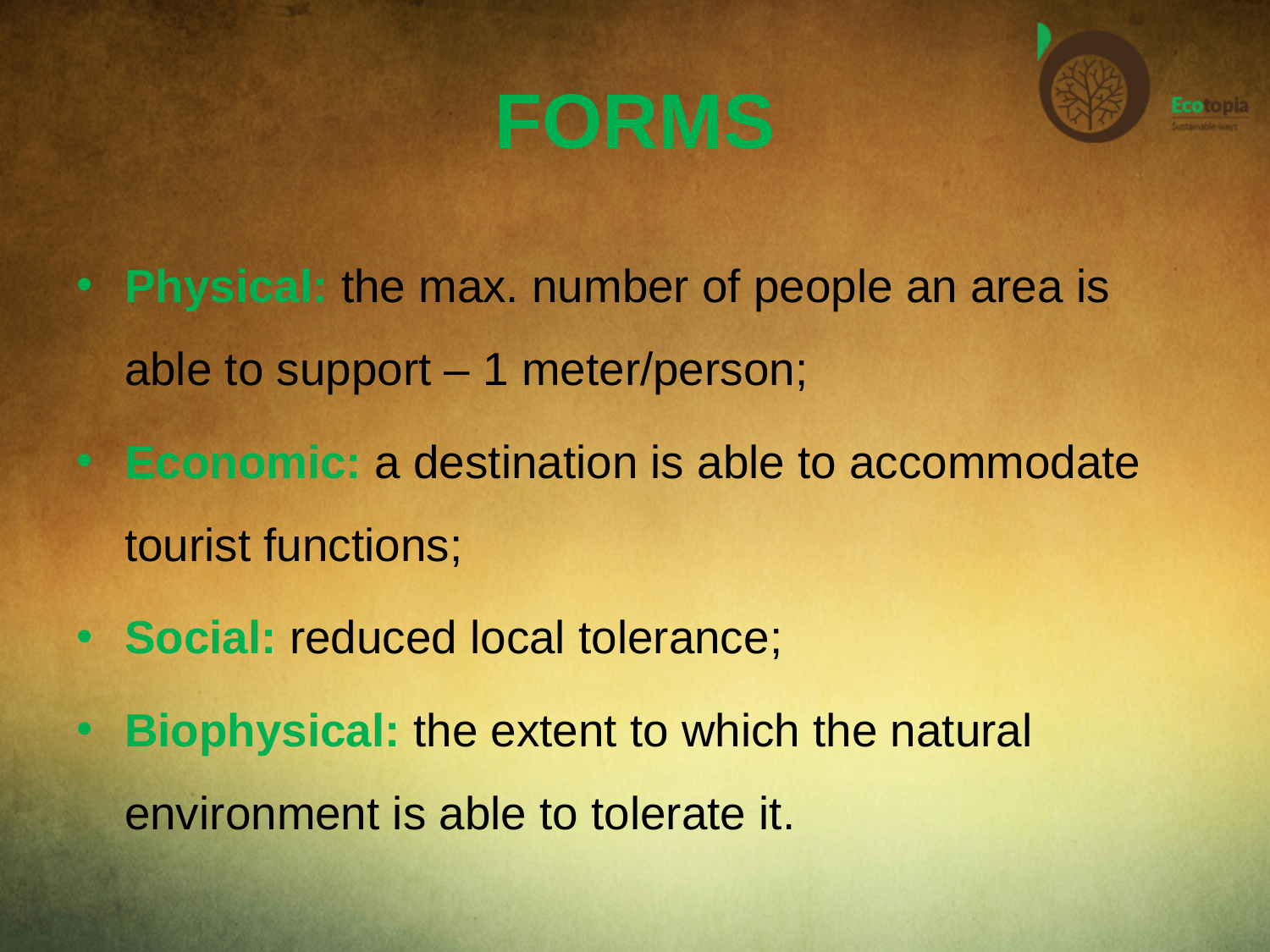

# FORMS
Physical: the max. number of people an area is able to support – 1 meter/person;
Economic: a destination is able to accommodate tourist functions;
Social: reduced local tolerance;
Biophysical: the extent to which the natural environment is able to tolerate it.